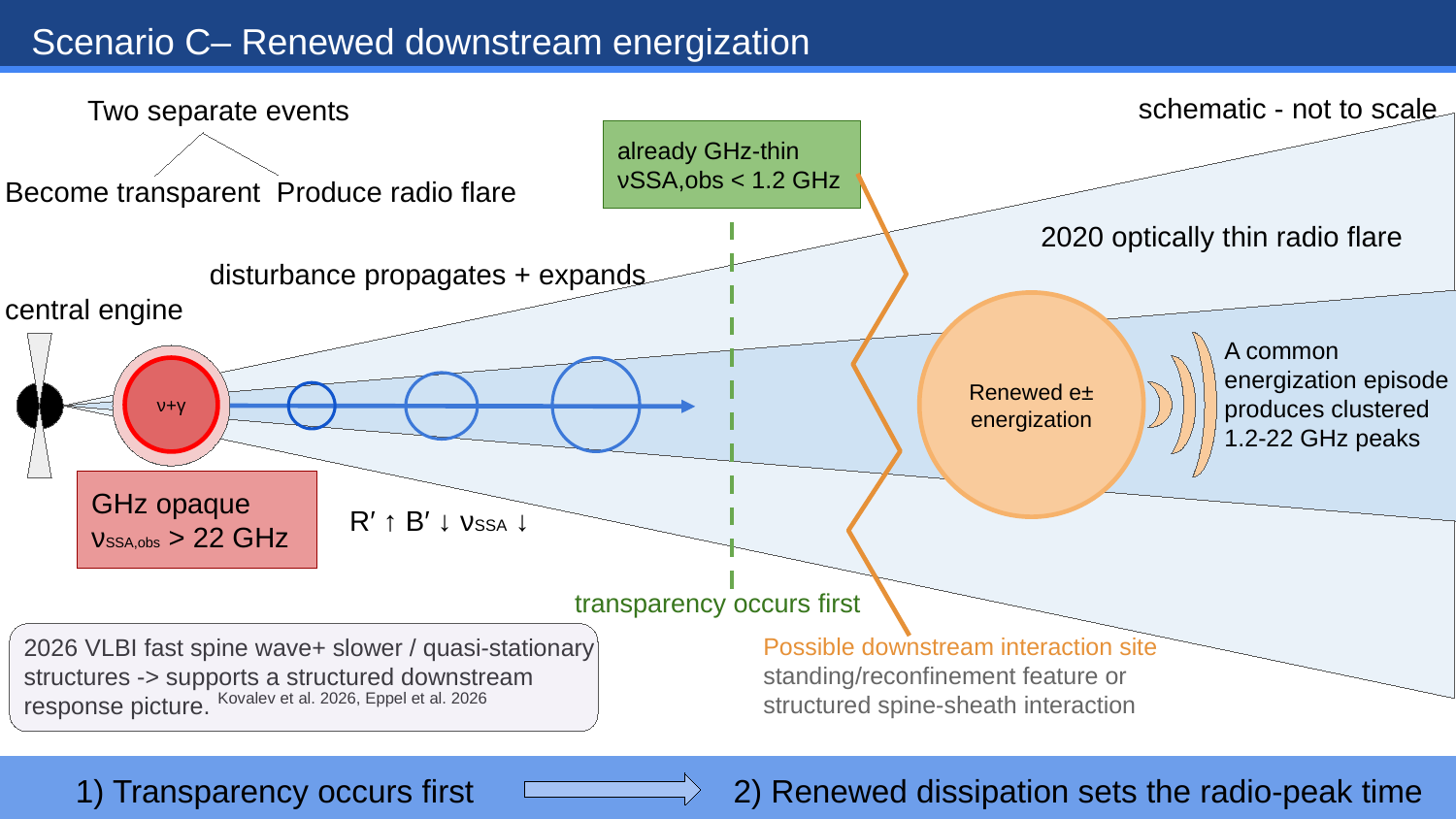

Scenario C– Optically Thin Re-Dissipation at Parsec scales
Scenario C– Renewed downstream energization

schematic - not to scale
Two separate events
already GHz-thin
νSSA,obs < 1.2 GHz

Become transparent  Produce radio flare

2020 optically thin radio flare

disturbance propagates + expands
central engine

Renewed e± energization
A common energization episode produces clustered 1.2-22 GHz peaks

ν+γ

GHz opaque
νSSA,obs > 22 GHz
R′ ↑ B′ ↓ νSSA ↓
transparency occurs first
Possible downstream interaction site
standing/reconfinement feature or structured spine-sheath interaction
2026 VLBI fast spine wave+ slower / quasi-stationary structures -> supports a structured downstream response picture.

Kovalev et al. 2026, Eppel et al. 2026
9
       1) Transparency occurs first                             2) Renewed dissipation sets the radio-peak time